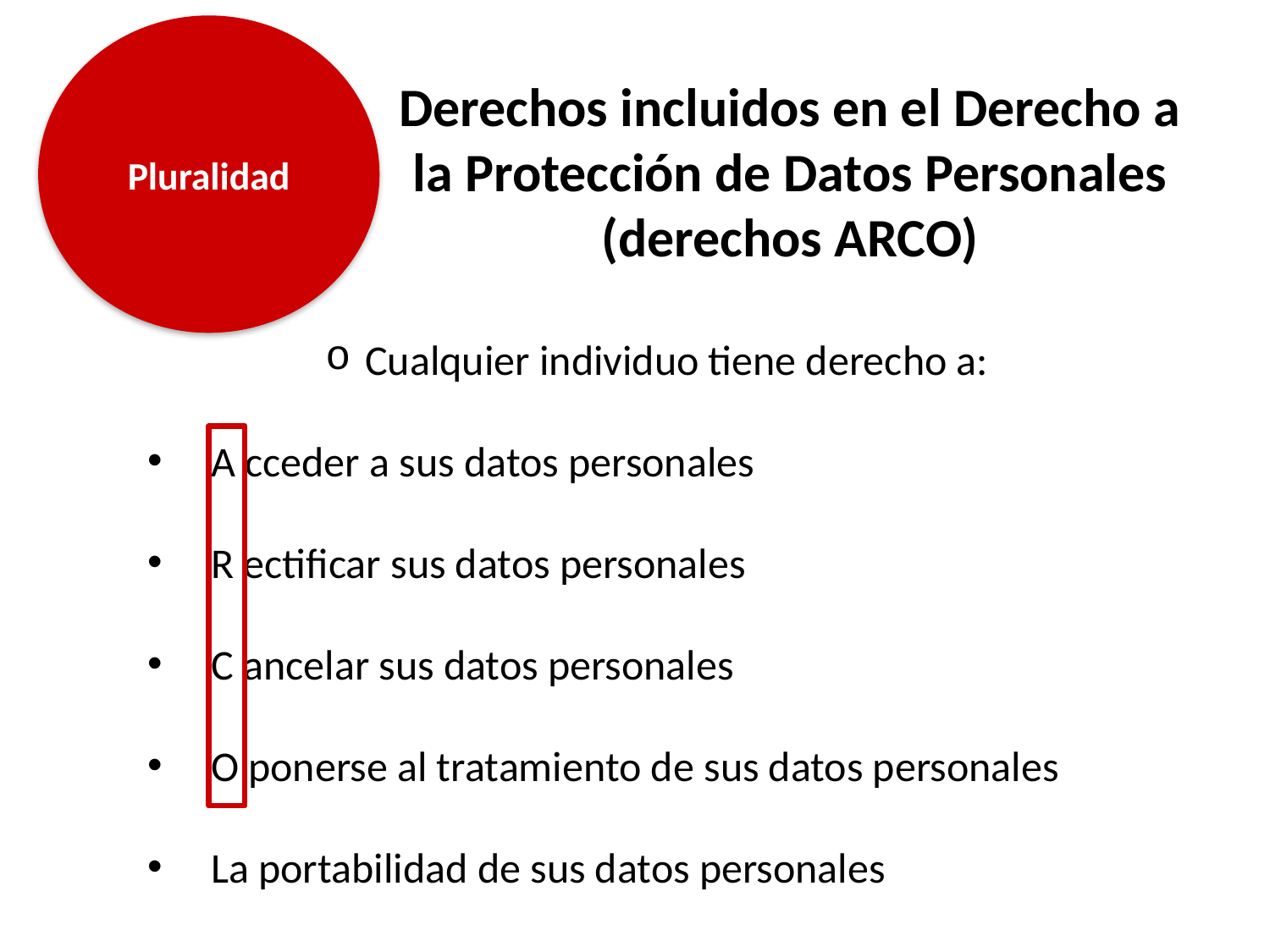

Pluralidad
# Derechos incluidos en el Derecho a la Protección de Datos Personales (derechos ARCO)

Cualquier individuo tiene derecho a:

A cceder a sus datos personales

R ectificar sus datos personales

C ancelar sus datos personales

O ponerse al tratamiento de sus datos personales

La portabilidad de sus datos personales